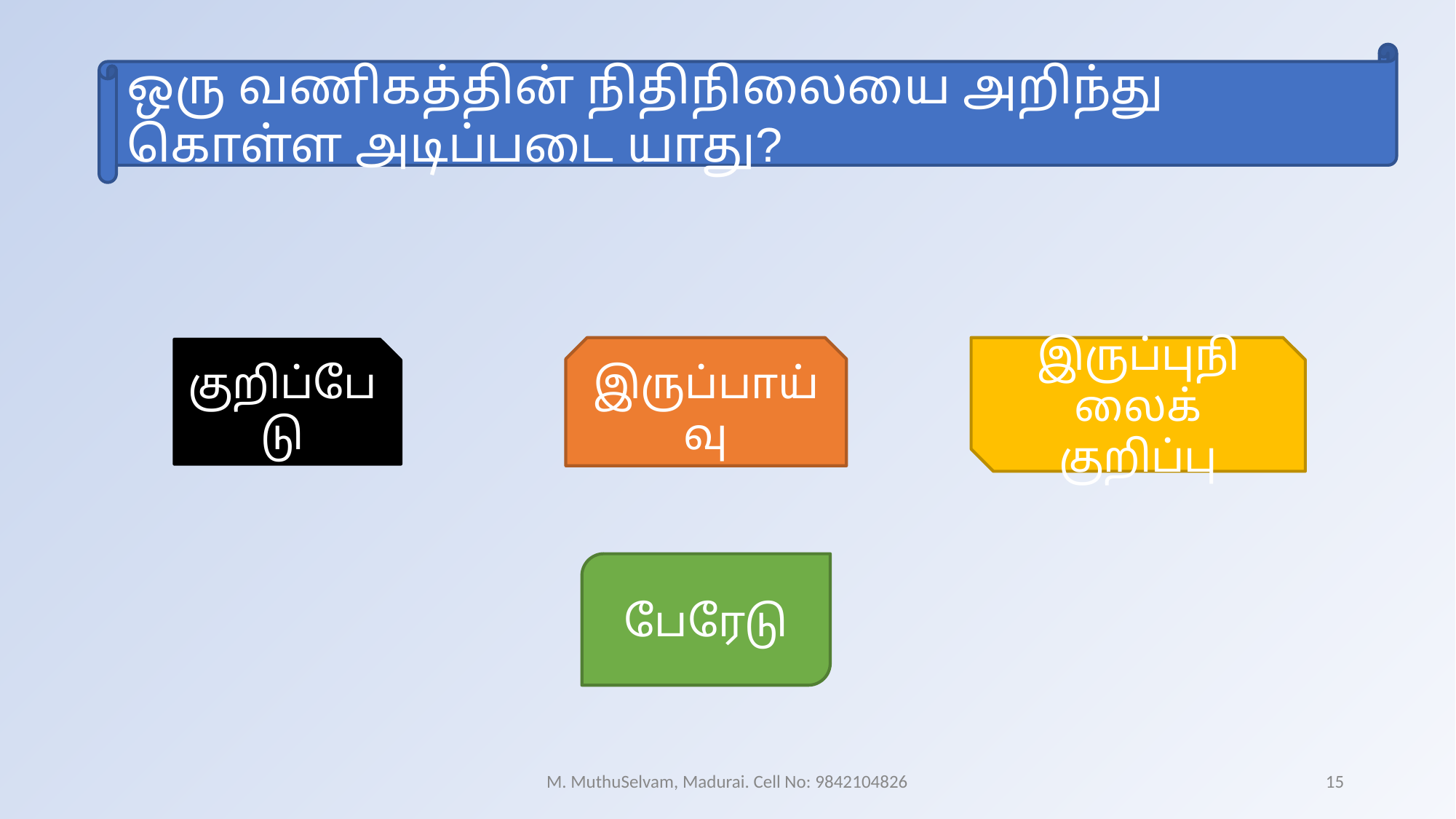

ஒரு வணிகத்தின் நிதிநிலையை அறிந்து கொள்ள அடிப்படை யாது?
இருப்பாய்வு
இருப்புநிலைக் குறிப்பு
குறிப்பேடு
பேரேடு
M. MuthuSelvam, Madurai. Cell No: 9842104826
15